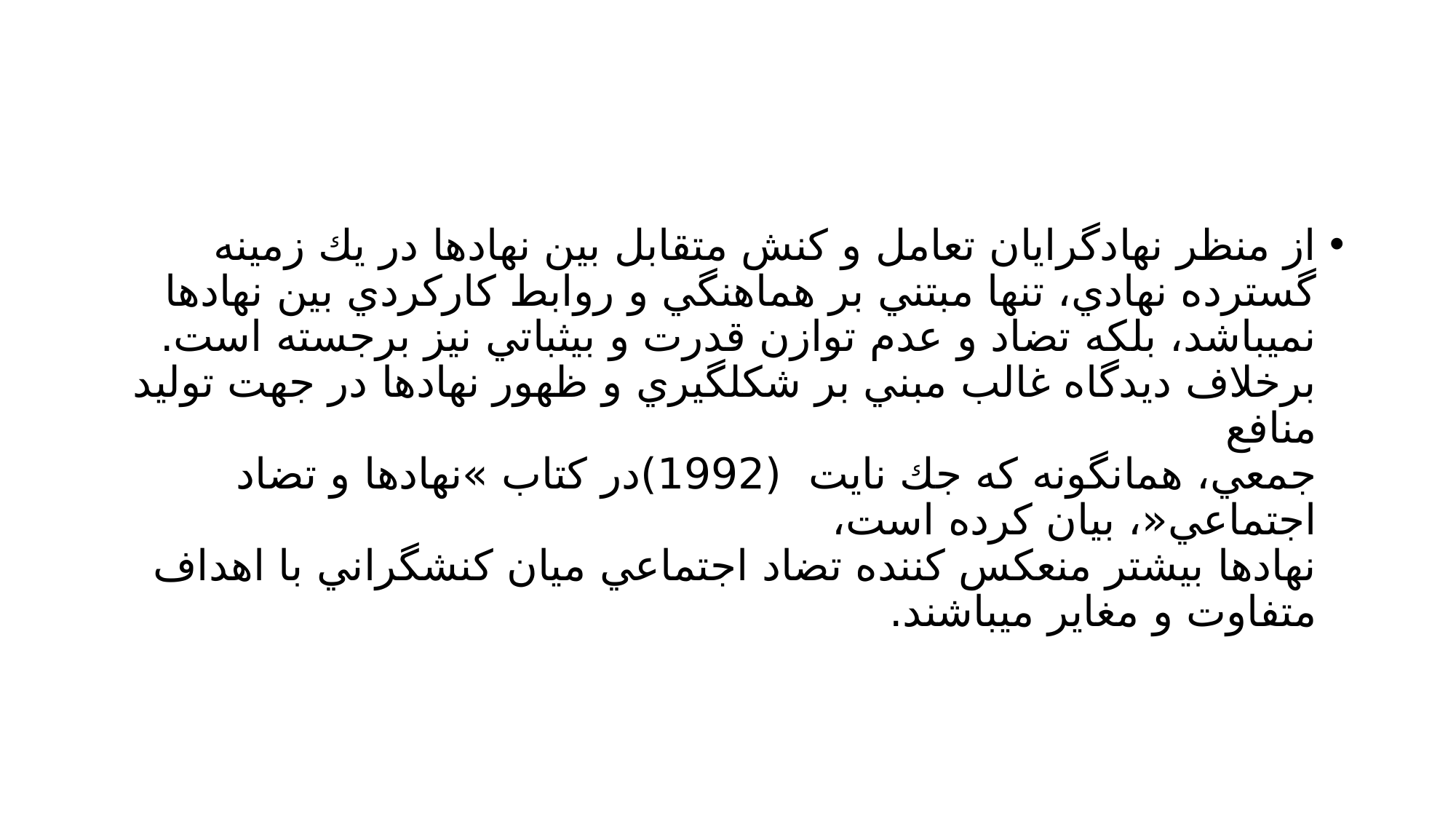

#
از منظر نهادگرايان تعامل و كنش متقابل بين نهادها در يك زمينه گسترده نهادي، تنها مبتني بر هماهنگي و روابط كاركردي بين نهادها نميباشد، بلكه تضاد و عدم توازن قدرت و بيثباتي نيز برجسته است. برخلاف ديدگاه غالب مبني بر شكلگيري و ظهور نهادها در جهت توليد منافع
جمعي، همانگونه كه جك نايت  (1992)در كتاب »نهادها و تضاد اجتماعي«، بيان كرده است،
نهادها بيشتر منعكس كننده تضاد اجتماعي ميان كنشگراني با اهداف متفاوت و مغاير ميباشند.